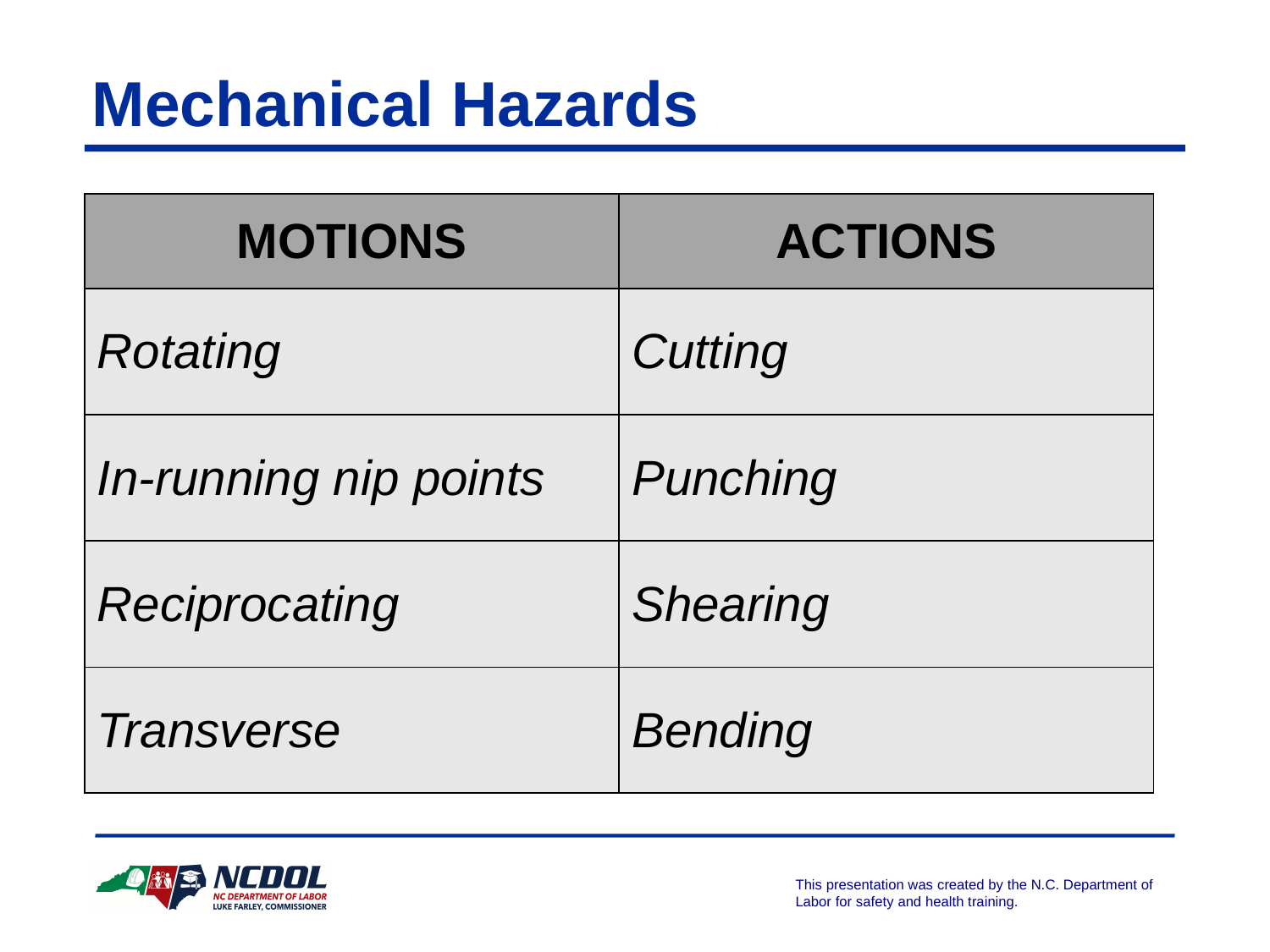

Mechanical Hazards
| MOTIONS | ACTIONS |
| --- | --- |
| Rotating | Cutting |
| In-running nip points | Punching |
| Reciprocating | Shearing |
| Transverse | Bending |